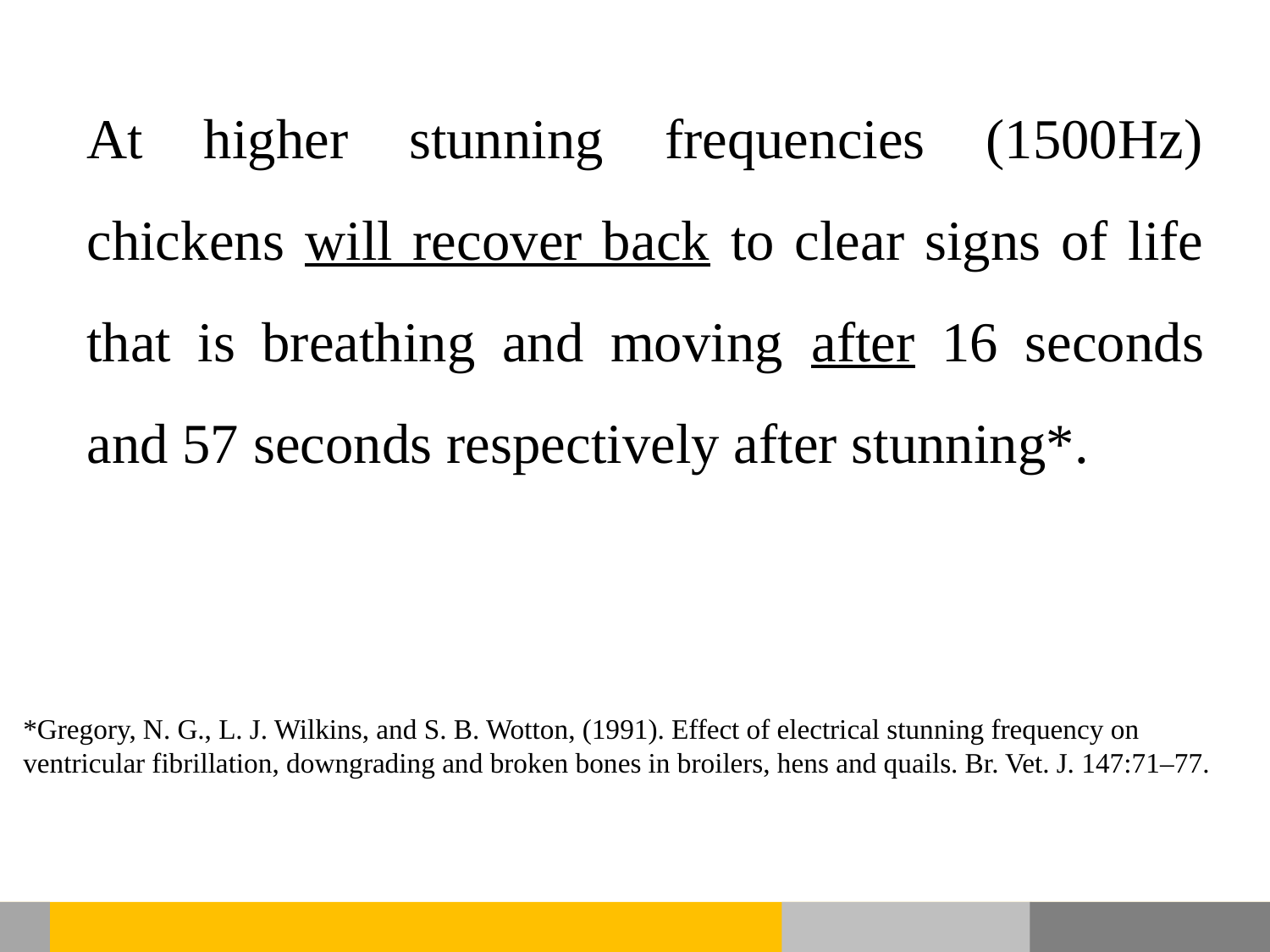

At higher stunning frequencies (1500Hz) chickens will recover back to clear signs of life that is breathing and moving after 16 seconds and 57 seconds respectively after stunning*.
*Gregory, N. G., L. J. Wilkins, and S. B. Wotton, (1991). Effect of electrical stunning frequency on ventricular fibrillation, downgrading and broken bones in broilers, hens and quails. Br. Vet. J. 147:71–77.